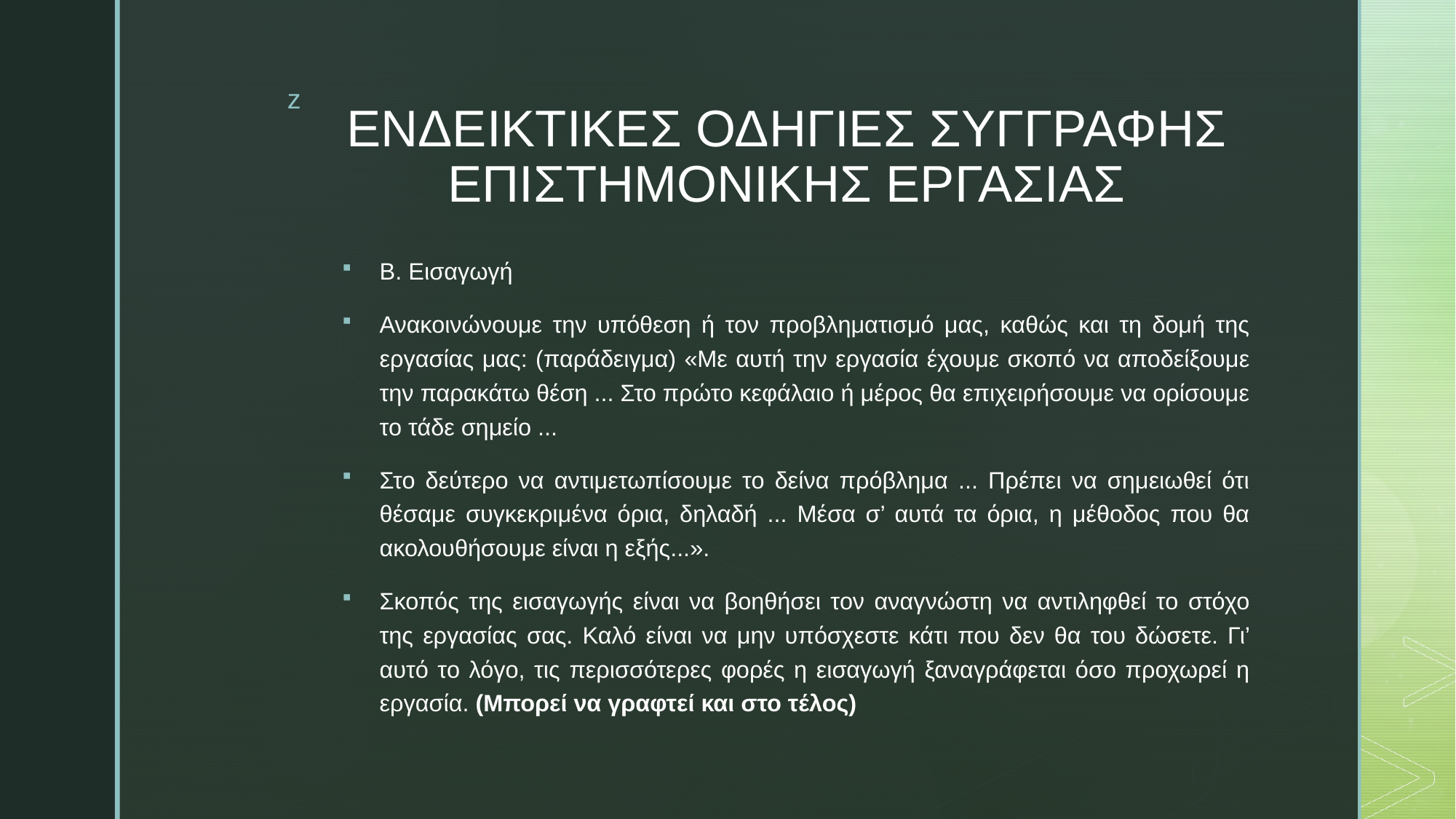

# ΕΝΔΕΙΚΤΙΚΕΣ ΟΔΗΓΙΕΣ ΣΥΓΓΡΑΦΗΣ ΕΠΙΣΤΗΜΟΝΙΚΗΣ ΕΡΓΑΣΙΑΣ
Β. Εισαγωγή
Ανακοινώνουμε την υπόθεση ή τον προβληματισμό μας, καθώς και τη δομή της εργασίας μας: (παράδειγμα) «Με αυτή την εργασία έχουμε σκοπό να αποδείξουμε την παρακάτω θέση ... Στο πρώτο κεφάλαιο ή μέρος θα επιχειρήσουμε να ορίσουμε το τάδε σημείο ...
Στο δεύτερο να αντιμετωπίσουμε το δείνα πρόβλημα ... Πρέπει να σημειωθεί ότι θέσαμε συγκεκριμένα όρια, δηλαδή ... Μέσα σ’ αυτά τα όρια, η μέθοδος που θα ακολουθήσουμε είναι η εξής...».
Σκοπός της εισαγωγής είναι να βοηθήσει τον αναγνώστη να αντιληφθεί το στόχο της εργασίας σας. Καλό είναι να μην υπόσχεστε κάτι που δεν θα του δώσετε. Γι’ αυτό το λόγο, τις περισσότερες φορές η εισαγωγή ξαναγράφεται όσο προχωρεί η εργασία. (Μπορεί να γραφτεί και στο τέλος)